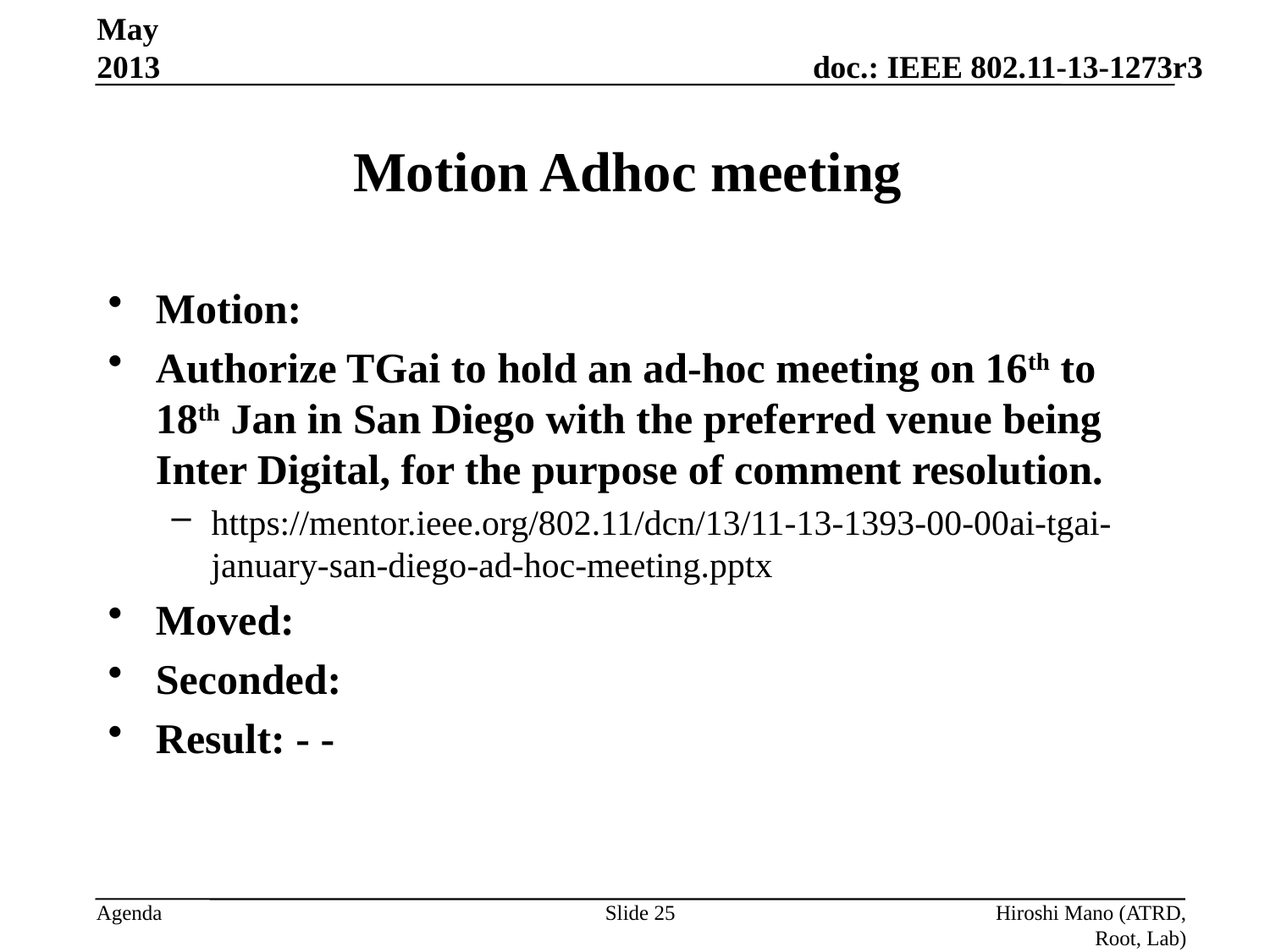

May 2013
# Motion Adhoc meeting
Motion:
Authorize TGai to hold an ad-hoc meeting on 16th to 18th Jan in San Diego with the preferred venue being Inter Digital, for the purpose of comment resolution.
https://mentor.ieee.org/802.11/dcn/13/11-13-1393-00-00ai-tgai-january-san-diego-ad-hoc-meeting.pptx
Moved:
Seconded:
Result: - -

Slide 25
Hiroshi Mano (ATRD, Root, Lab)